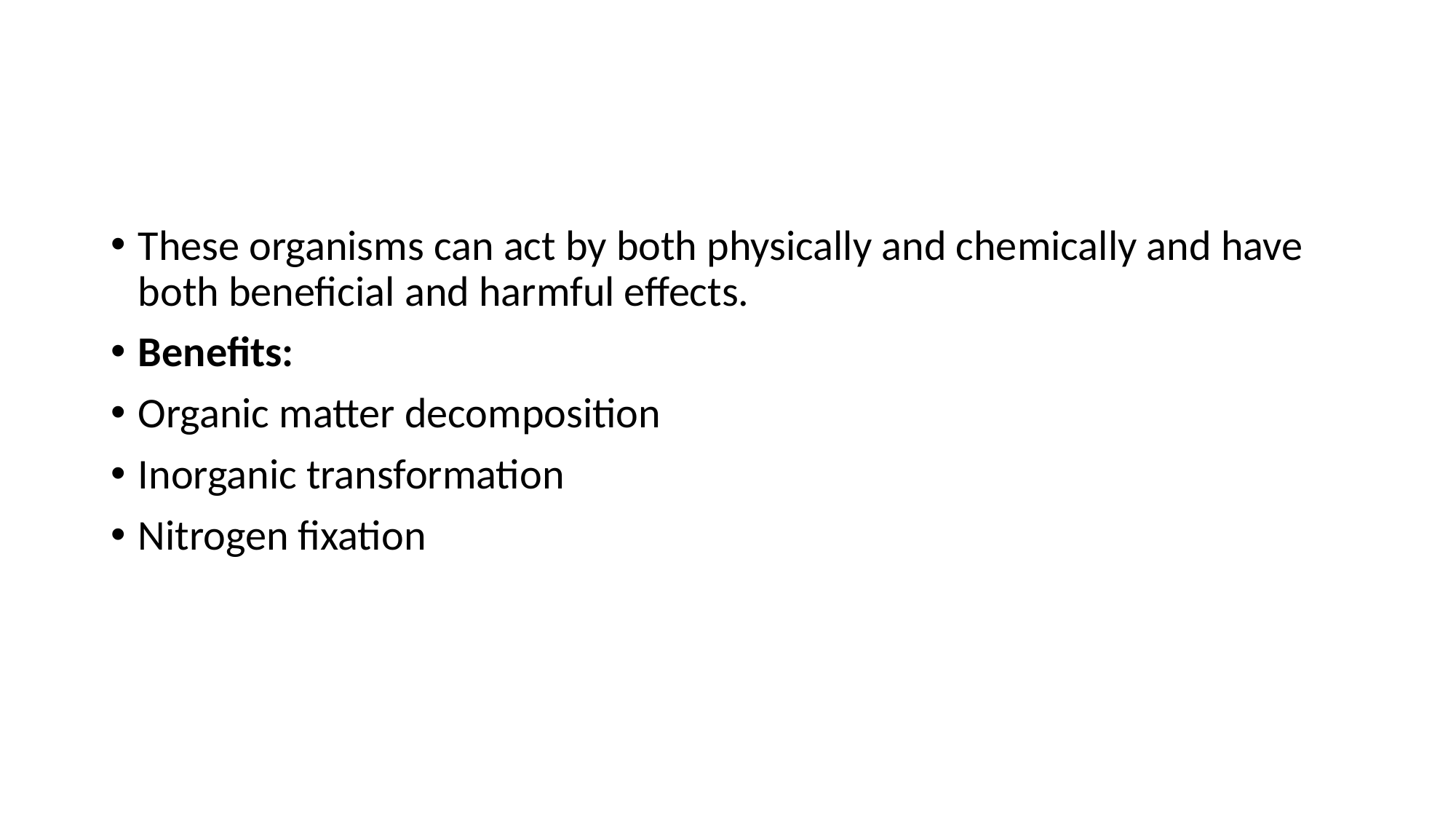

These organisms can act by both physically and chemically and have both beneficial and harmful effects.
Benefits:
Organic matter decomposition
Inorganic transformation
Nitrogen fixation